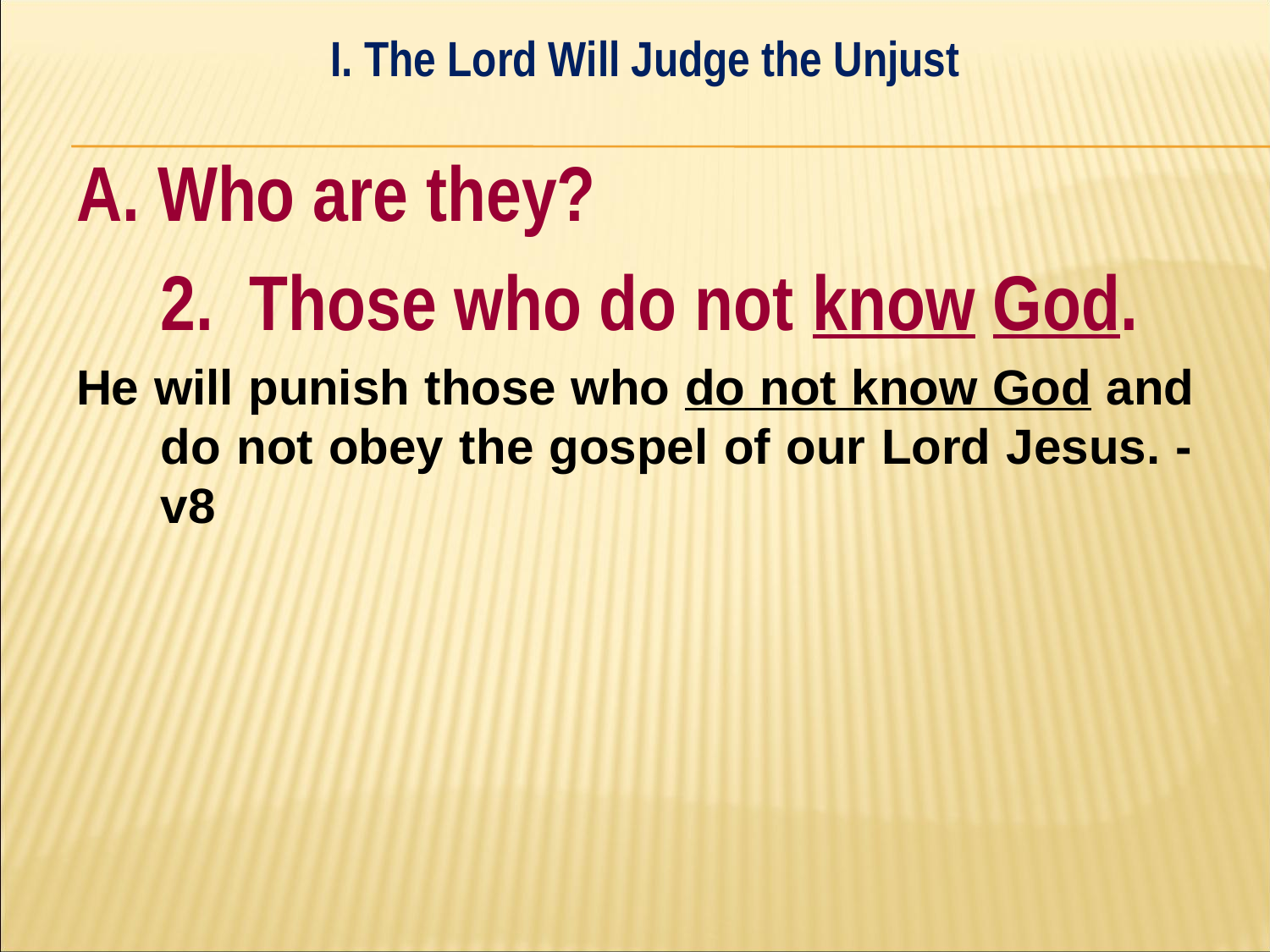

I. The Lord Will Judge the Unjust
#
A. Who are they?
	2.  Those who do not know God.
He will punish those who do not know God and do not obey the gospel of our Lord Jesus. - v8